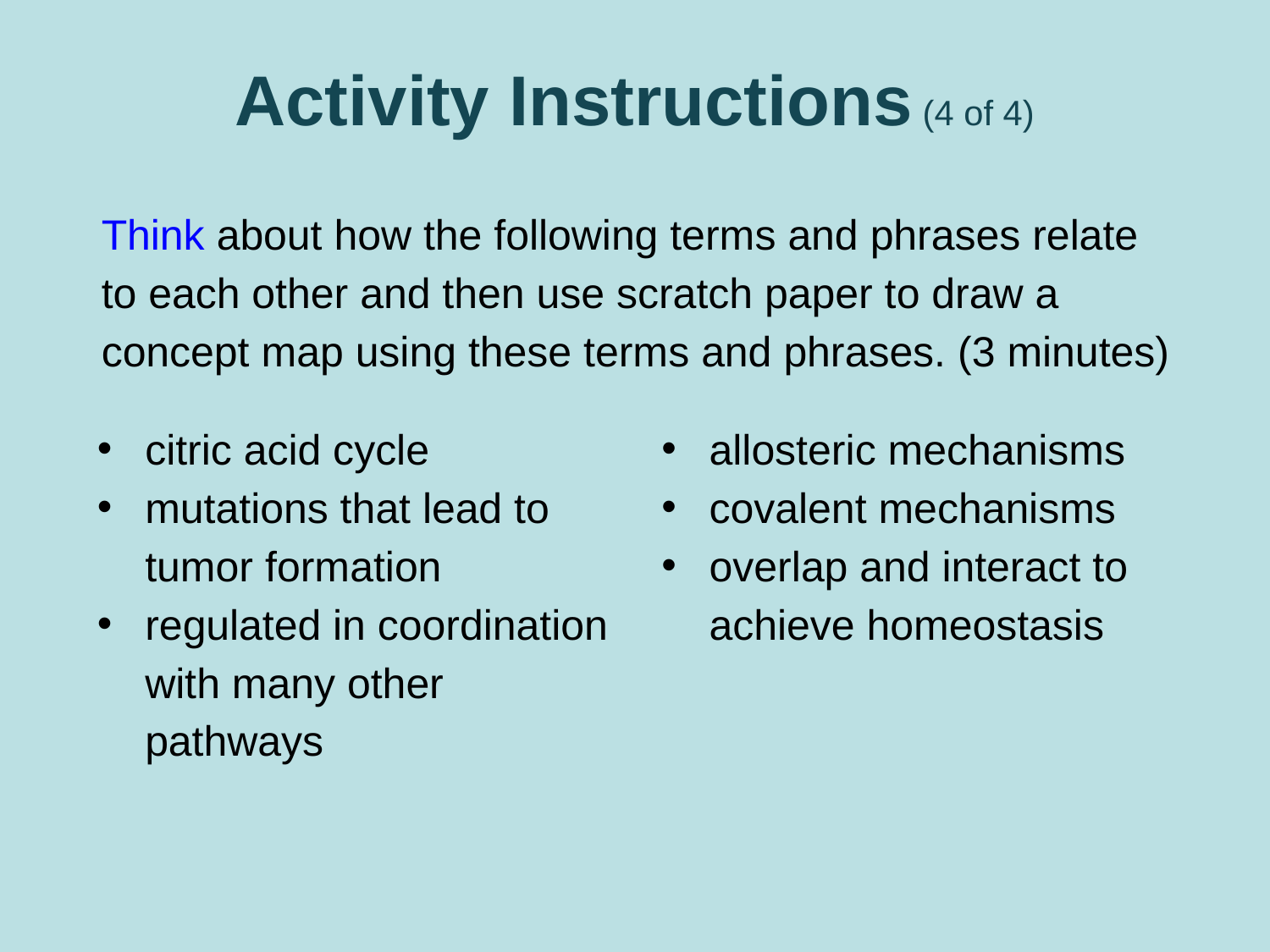

# Activity Instructions (4 of 4)
Think about how the following terms and phrases relate to each other and then use scratch paper to draw a concept map using these terms and phrases. (3 minutes)
citric acid cycle
mutations that lead to tumor formation
regulated in coordination with many other pathways
allosteric mechanisms
covalent mechanisms
overlap and interact to achieve homeostasis